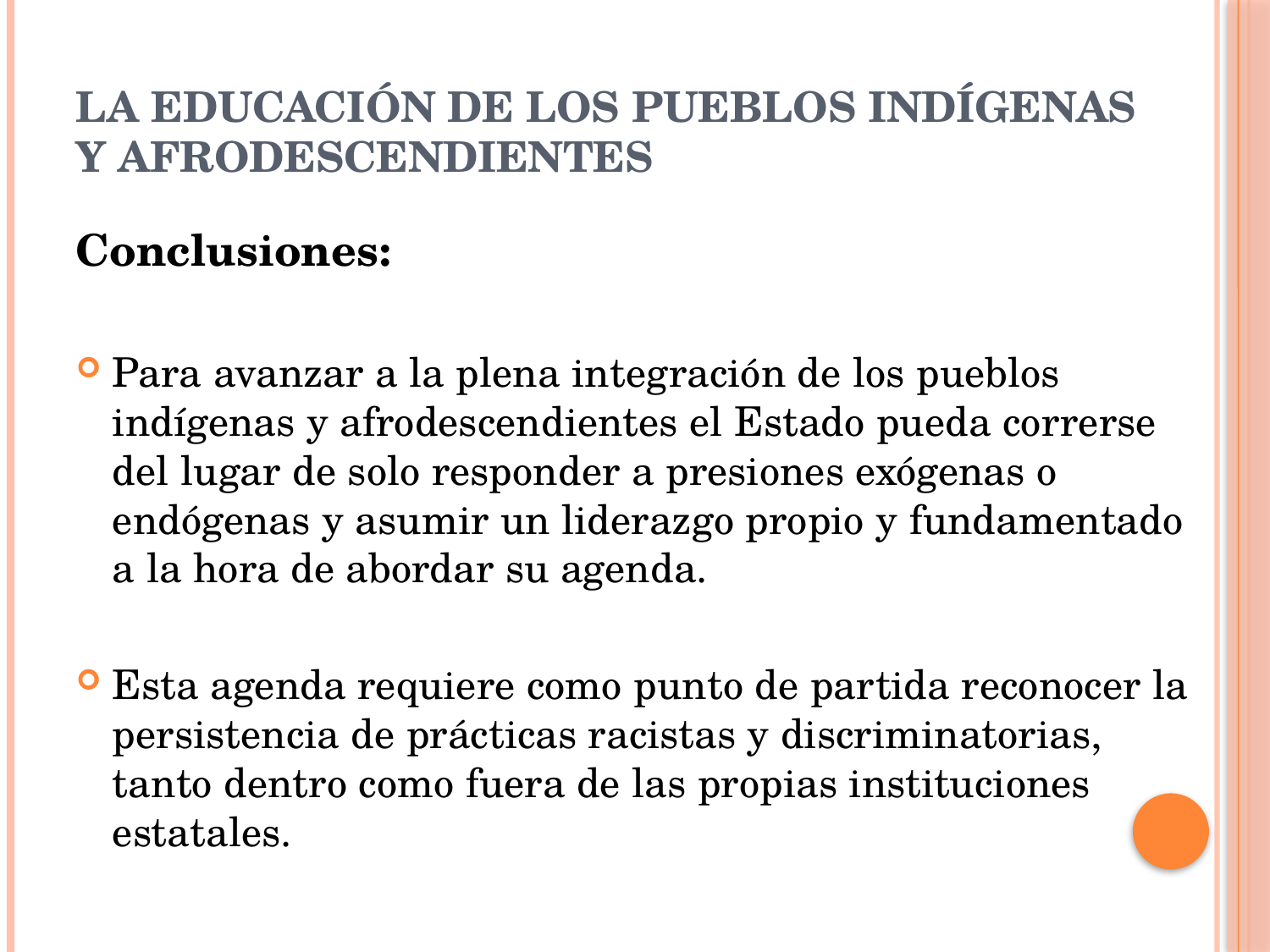

# La educación de los pueblos indígenas y afrodescendientes
Conclusiones:

Para avanzar a la plena integración de los pueblos indígenas y afrodescendientes el Estado pueda correrse del lugar de solo responder a presiones exógenas o endógenas y asumir un liderazgo propio y fundamentado a la hora de abordar su agenda.

Esta agenda requiere como punto de partida reconocer la persistencia de prácticas racistas y discriminatorias, tanto dentro como fuera de las propias instituciones estatales.